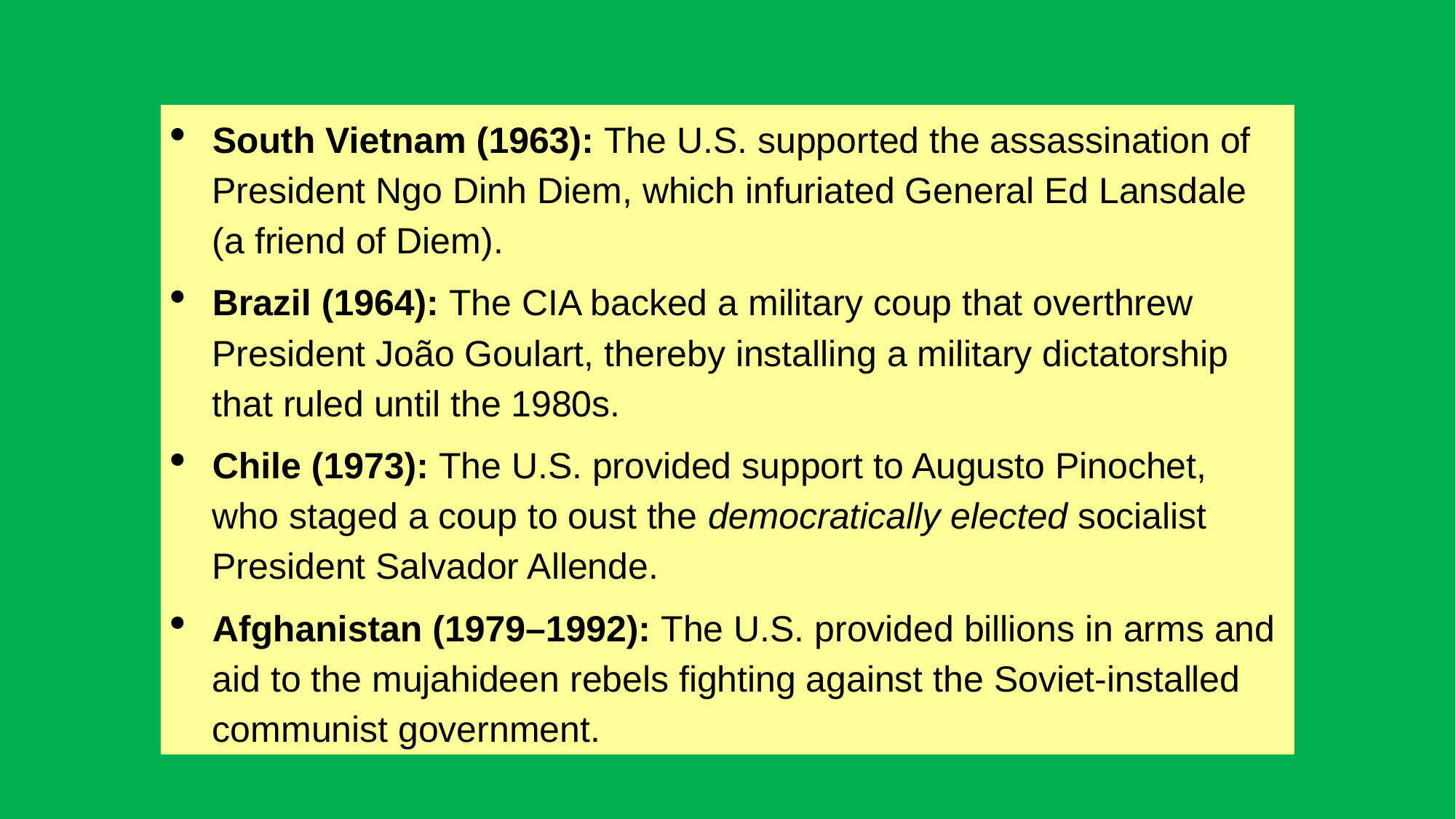

South Vietnam (1963): The U.S. supported the assassination of President Ngo Dinh Diem, which infuriated General Ed Lansdale (a friend of Diem).
Brazil (1964): The CIA backed a military coup that overthrew President João Goulart, thereby installing a military dictatorship that ruled until the 1980s.
Chile (1973): The U.S. provided support to Augusto Pinochet, who staged a coup to oust the democratically elected socialist President Salvador Allende.
Afghanistan (1979–1992): The U.S. provided billions in arms and aid to the mujahideen rebels fighting against the Soviet-installed communist government.